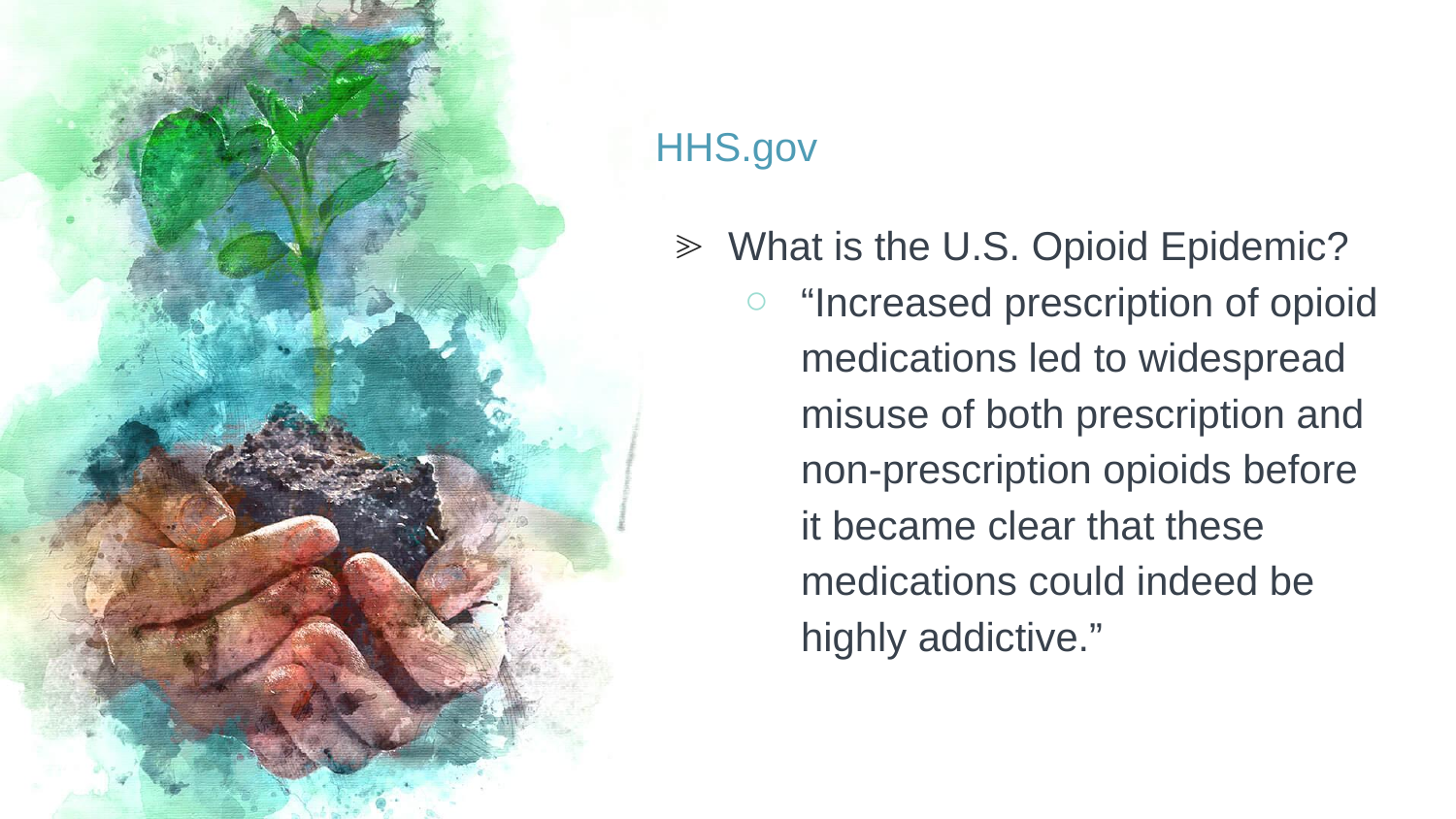

# HHS.gov
What is the U.S. Opioid Epidemic?
“Increased prescription of opioid medications led to widespread misuse of both prescription and non-prescription opioids before it became clear that these medications could indeed be highly addictive.”